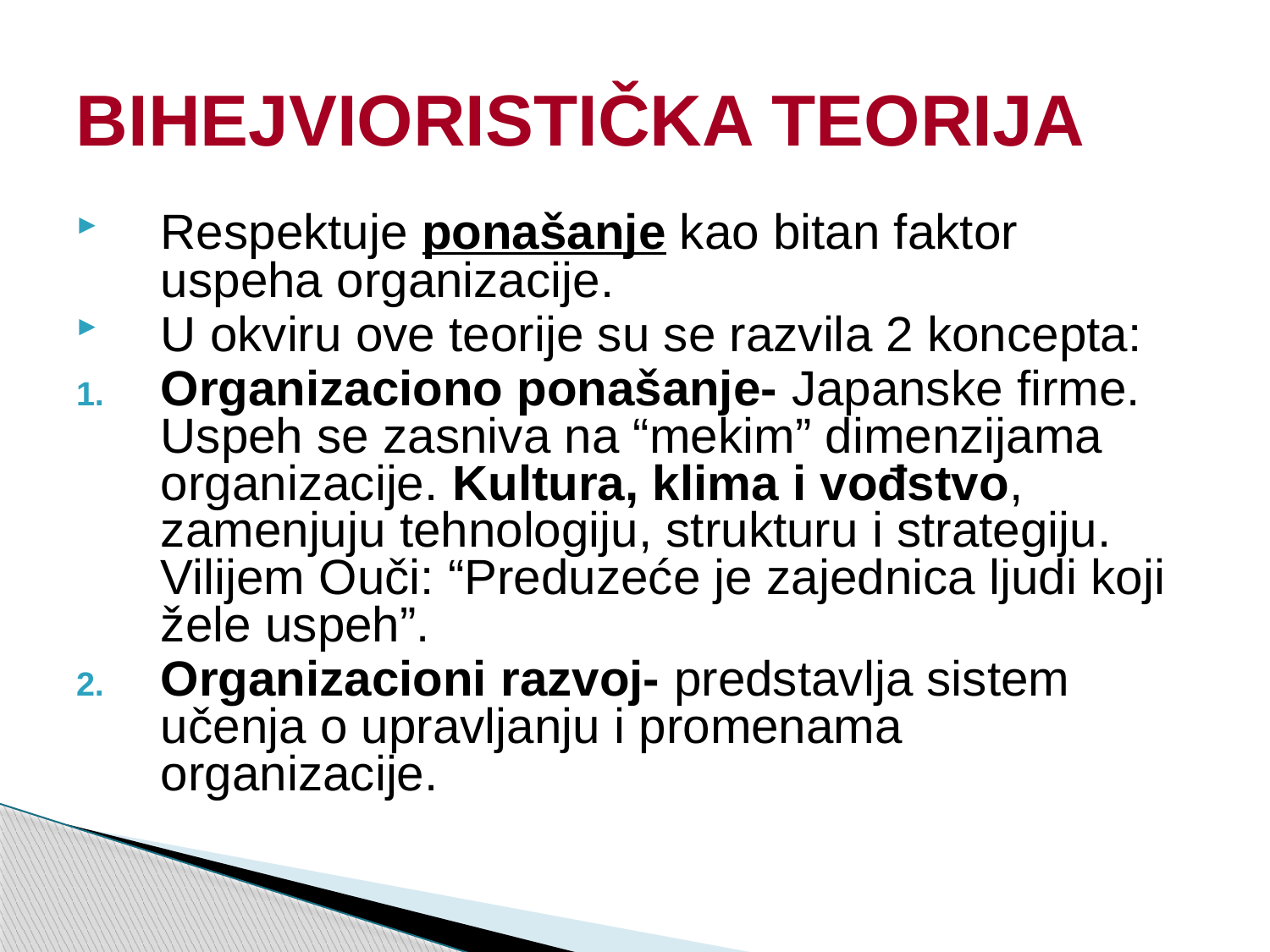

# BIHEJVIORISTIČKA TEORIJA
Respektuje ponašanje kao bitan faktor uspeha organizacije.
U okviru ove teorije su se razvila 2 koncepta:
Organizaciono ponašanje- Japanske firme. Uspeh se zasniva na “mekim” dimenzijama organizacije. Kultura, klima i vođstvo, zamenjuju tehnologiju, strukturu i strategiju. Vilijem Ouči: “Preduzeće je zajednica ljudi koji žele uspeh”.
Organizacioni razvoj- predstavlja sistem učenja o upravljanju i promenama organizacije.